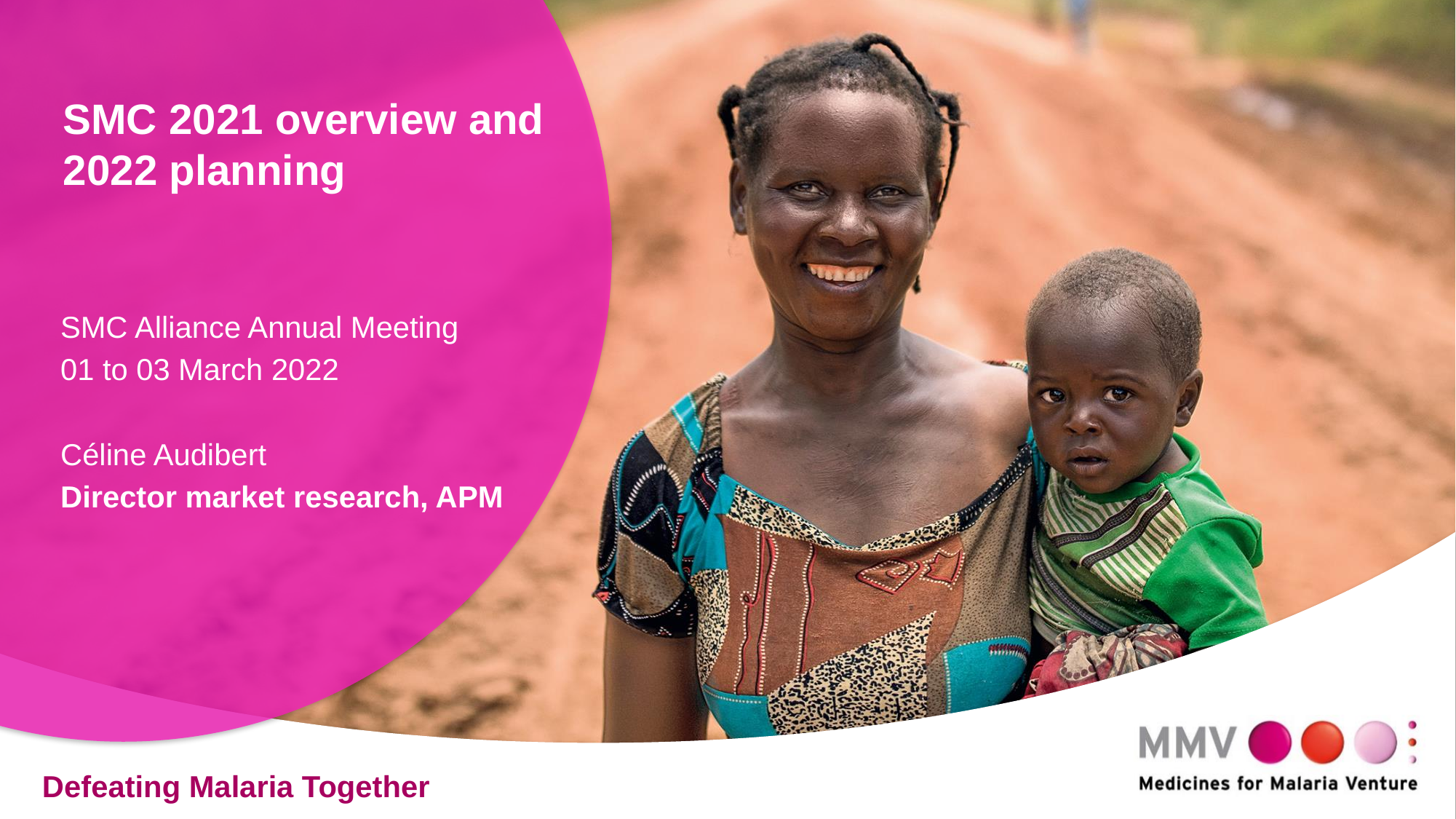

SMC 2021 overview and 2022 planning
SMC Alliance Annual Meeting
01 to 03 March 2022

Céline Audibert
Director market research, APM
Defeating Malaria Together